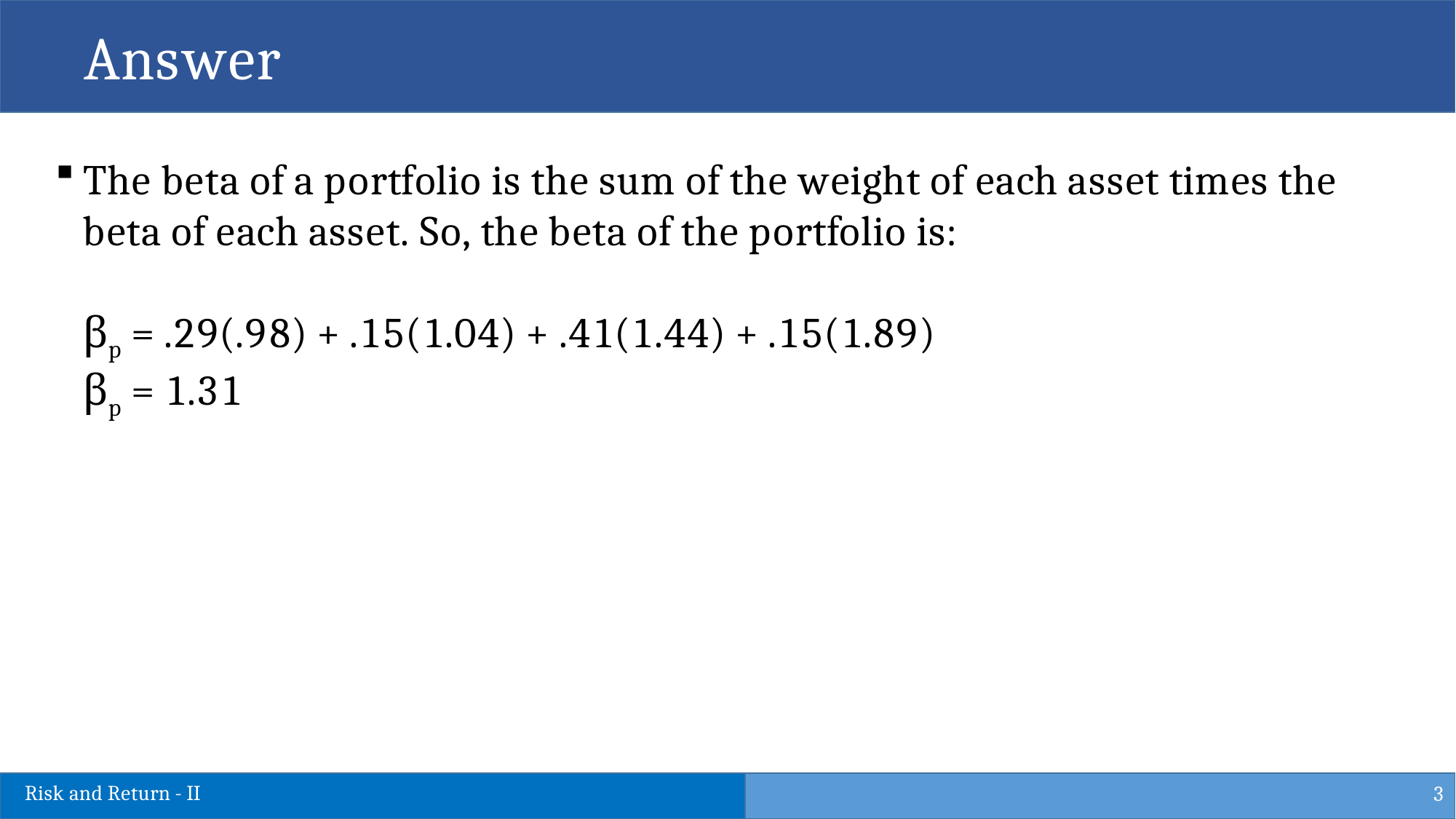

Answer
The beta of a portfolio is the sum of the weight of each asset times the beta of each asset. So, the beta of the portfolio is:
 
βp = .29(.98) + .15(1.04) + .41(1.44) + .15(1.89)
βp = 1.31

3

Risk and Return - II